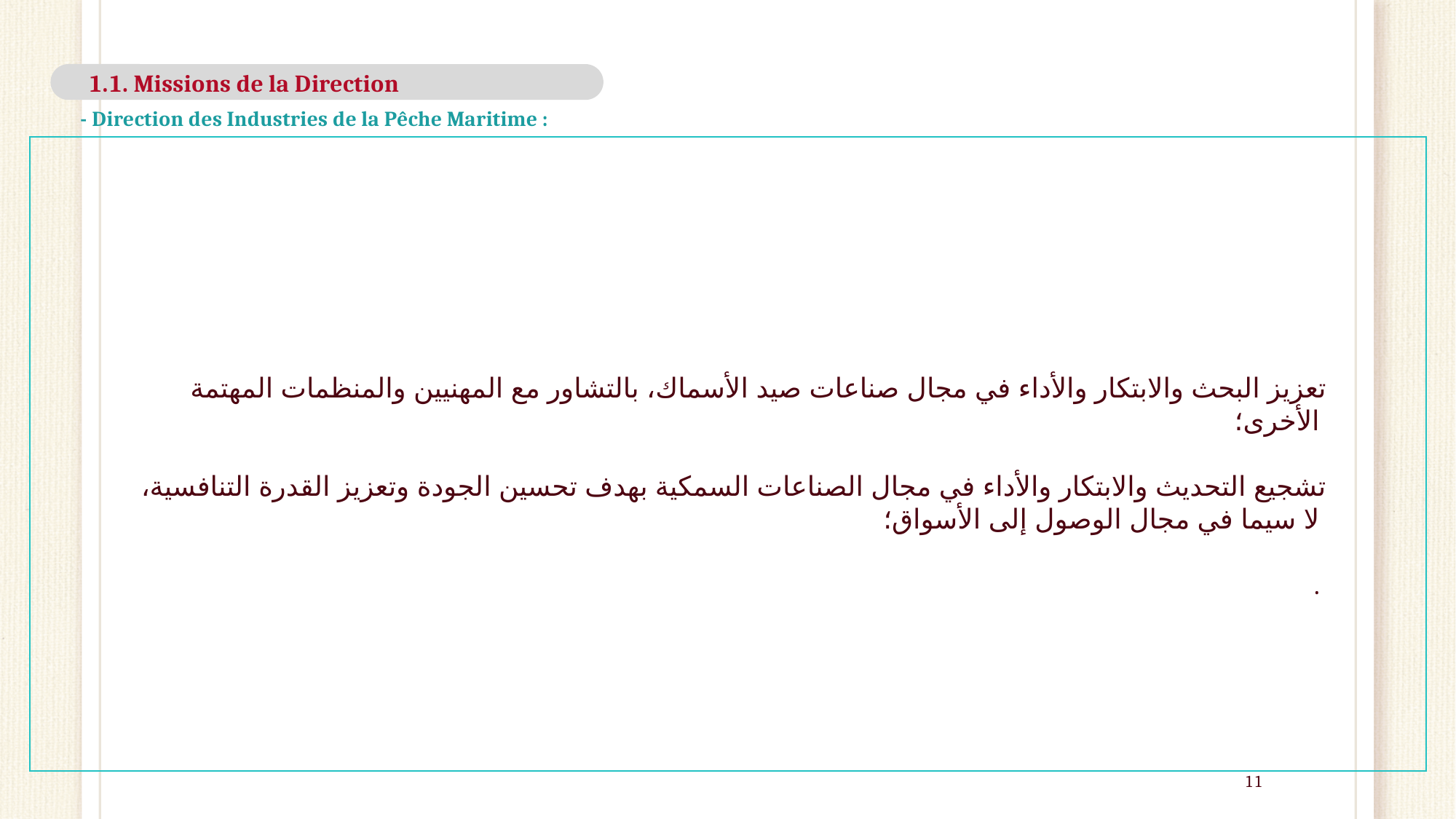

1.1. Missions de la Direction
- Direction des Industries de la Pêche Maritime :

تعزيز البحث والابتكار والأداء في مجال صناعات صيد الأسماك، بالتشاور مع المهنيين والمنظمات المهتمة الأخرى؛

تشجيع التحديث والابتكار والأداء في مجال الصناعات السمكية بهدف تحسين الجودة وتعزيز القدرة التنافسية، لا سيما في مجال الوصول إلى الأسواق؛

.
11